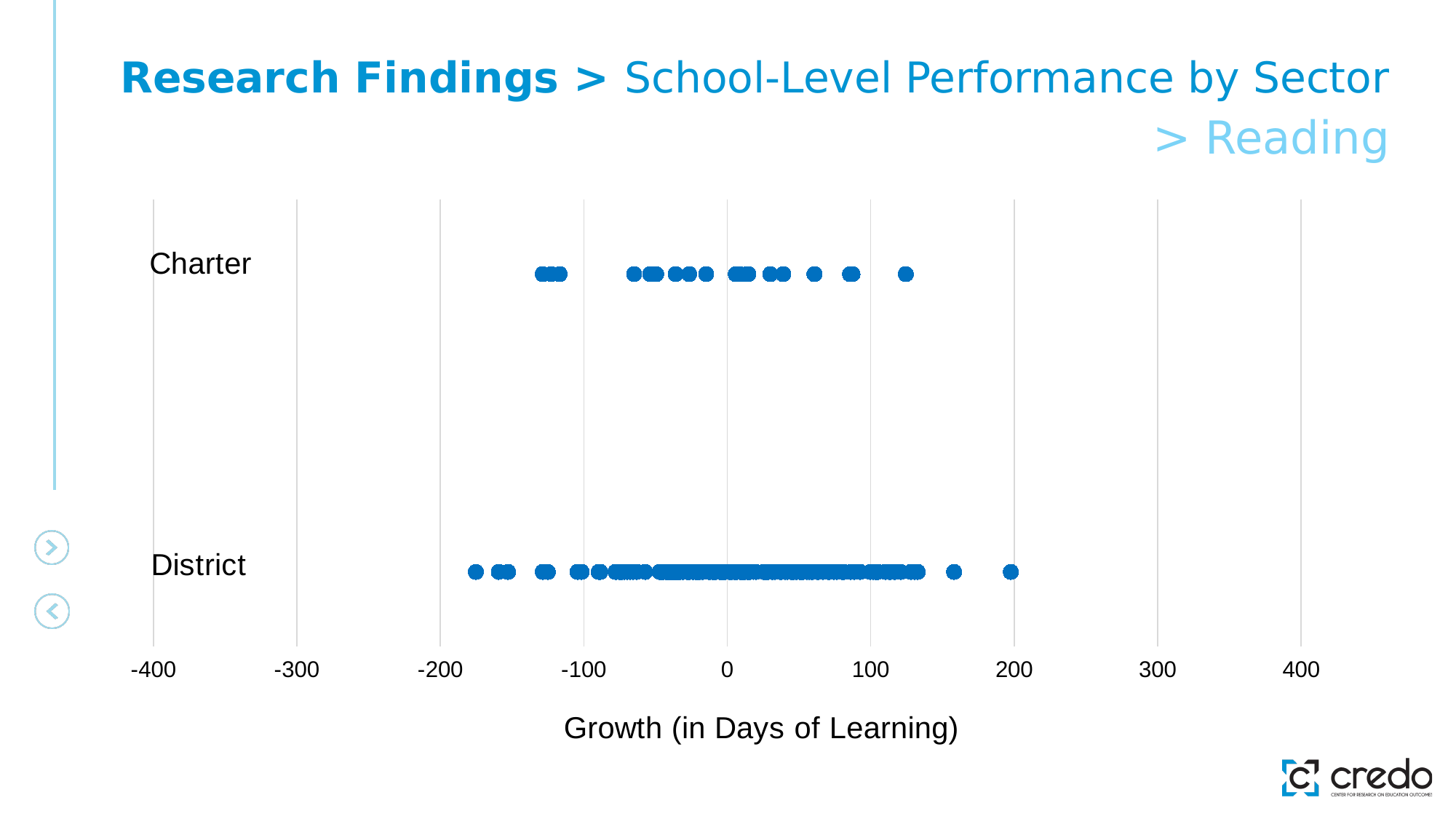

Research Findings > School-Level Performance by Sector
> Reading

### Chart

| Category |  |
|---|---|